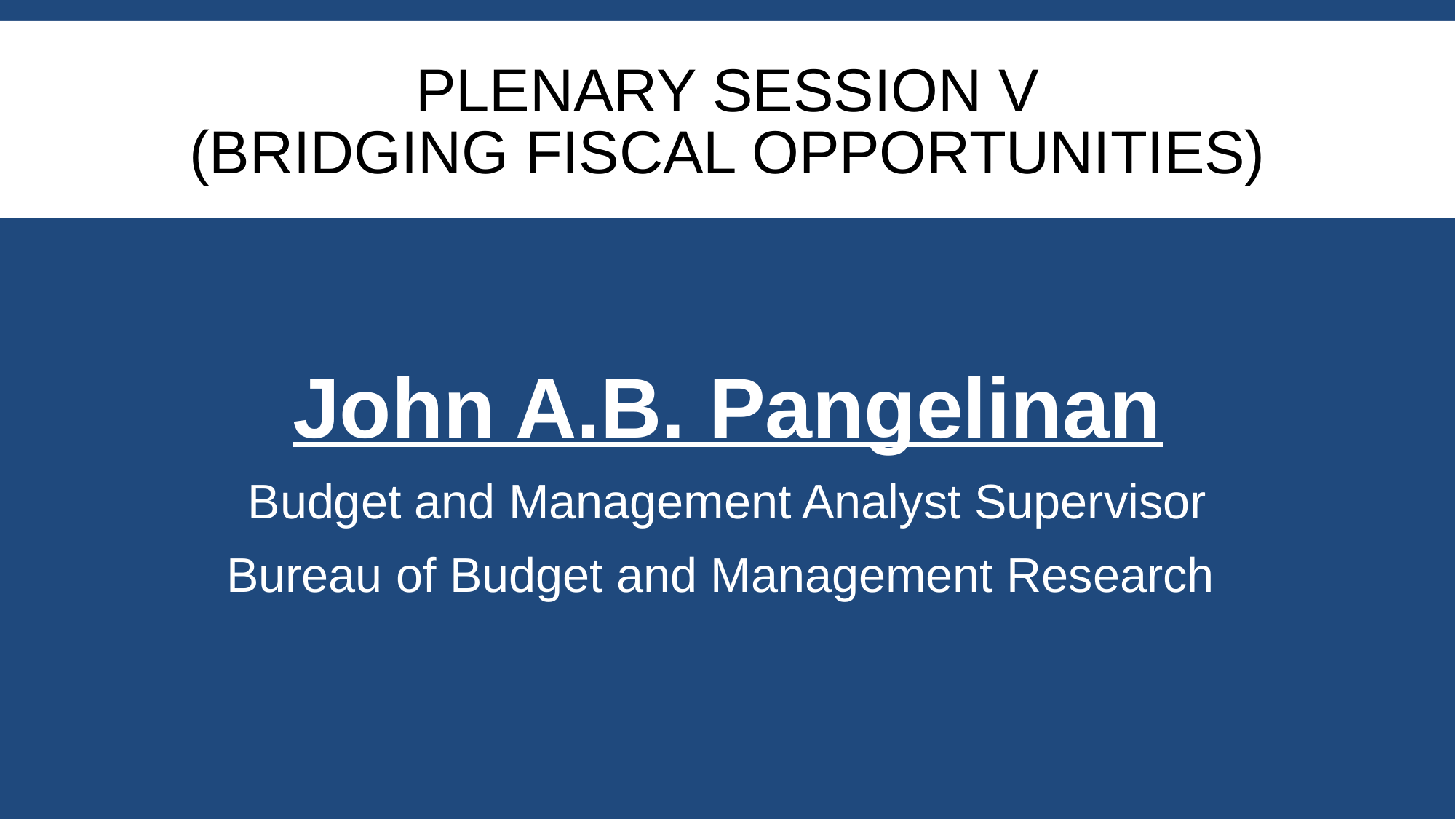

# Plenary session V (Bridging Fiscal Opportunities)

John A.B. Pangelinan
Budget and Management Analyst Supervisor
Bureau of Budget and Management Research